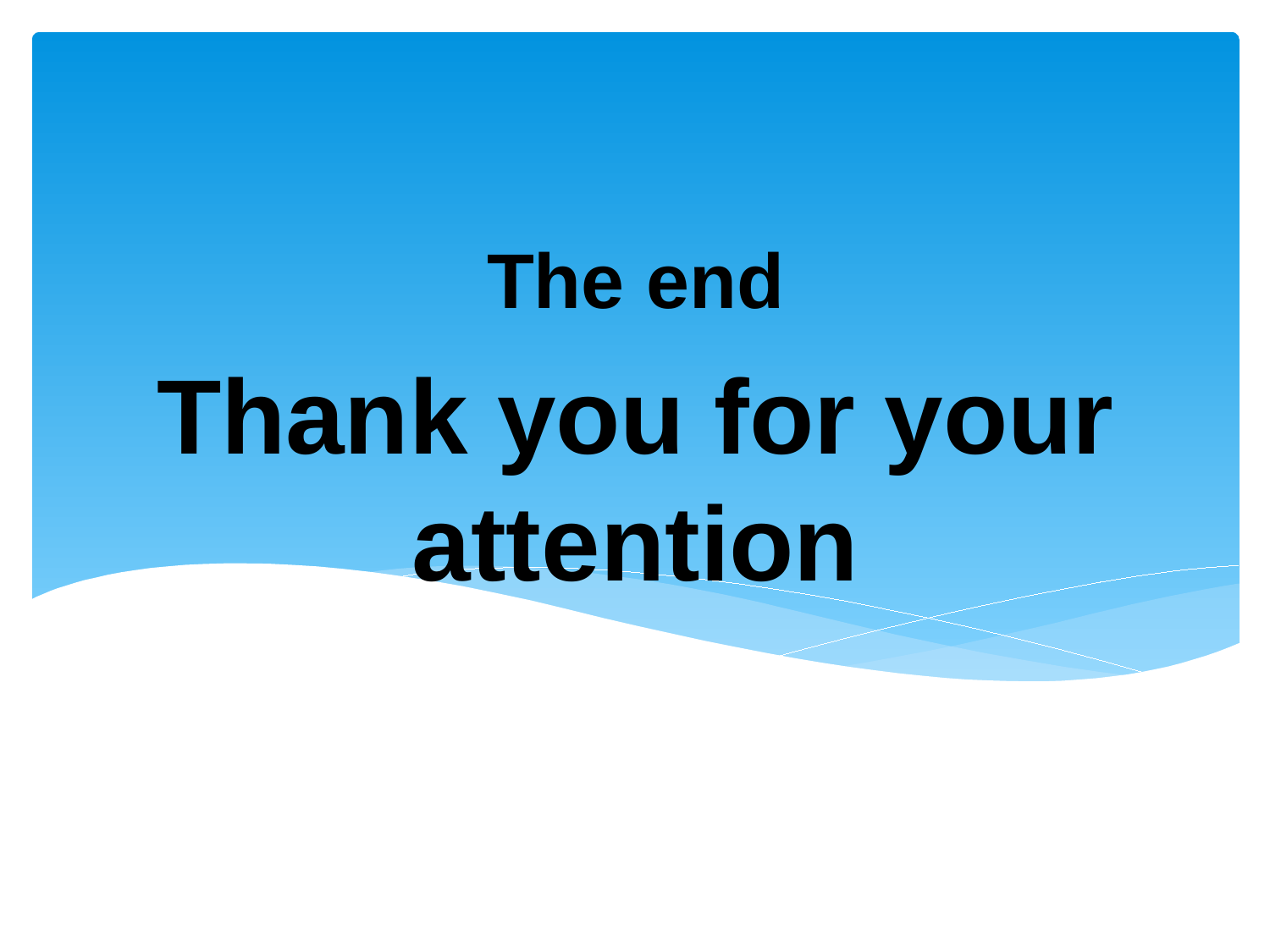

The end
# Thank you for your attention